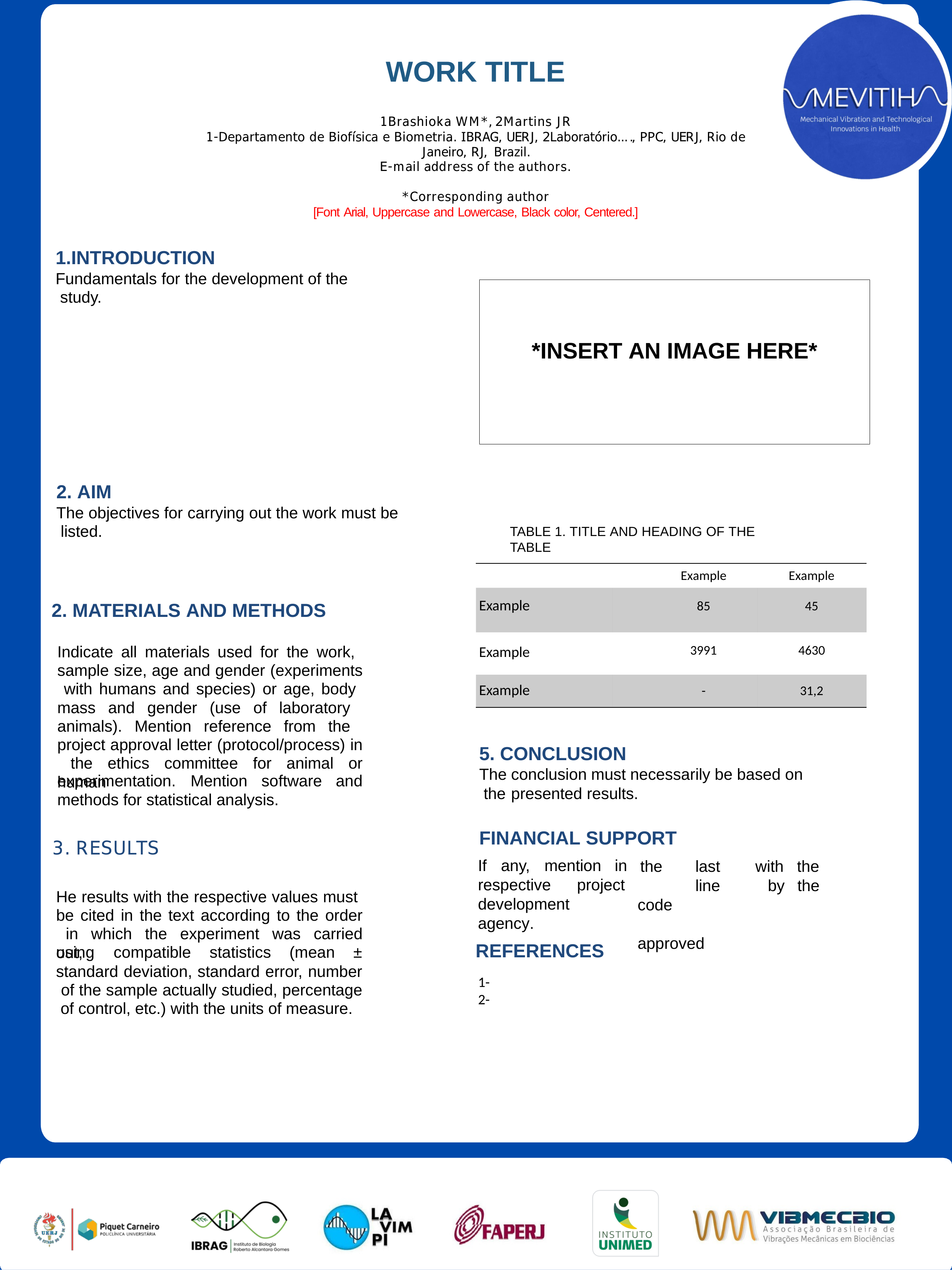

WORK TITLE
1Brashioka WM*, 2Martins JR
1-Departamento de Biofísica e Biometria. IBRAG, UERJ, 2Laboratório…., PPC, UERJ, Rio de Janeiro, RJ,  Brazil.
E-mail address of the authors.
*Corresponding author
[Font Arial, Uppercase and Lowercase, Black color, Centered.]

1.INTRODUCTION
Fundamentals for the development of the  study.

*INSERT AN IMAGE HERE*

2. AIM
The objectives for carrying out the work must be  listed.
TABLE 1. TITLE AND HEADING OF THE  TABLE
|  | Example | Example |
| --- | --- | --- |
| Example | 85 | 45 |
| Example | 3991 | 4630 |
| Example | - | 31,2 |
2. MATERIALS AND METHODS

Indicate all materials used for the work,  sample size, age and gender (experiments  with humans and species) or age, body  mass and gender (use of laboratory  animals). Mention reference from the  project approval letter (protocol/process) in  the ethics committee for animal or human
5. CONCLUSION
The conclusion must necessarily be based on  the	presented results.
experimentation.	Mention	software	and
methods for statistical analysis.
FINANCIAL SUPPORT
3. RESULTS
If	any,	mention	in  respective	project  development		agency.
the	last	line  code		approved
with	the
by	the
He results with the respective values must  be cited in the text according to the order  in which the experiment was carried out,
REFERENCES
using	compatible	statistics	(mean	±
standard deviation, standard error, number  of the sample actually studied, percentage  of control, etc.) with the units of measure.
1-
2-